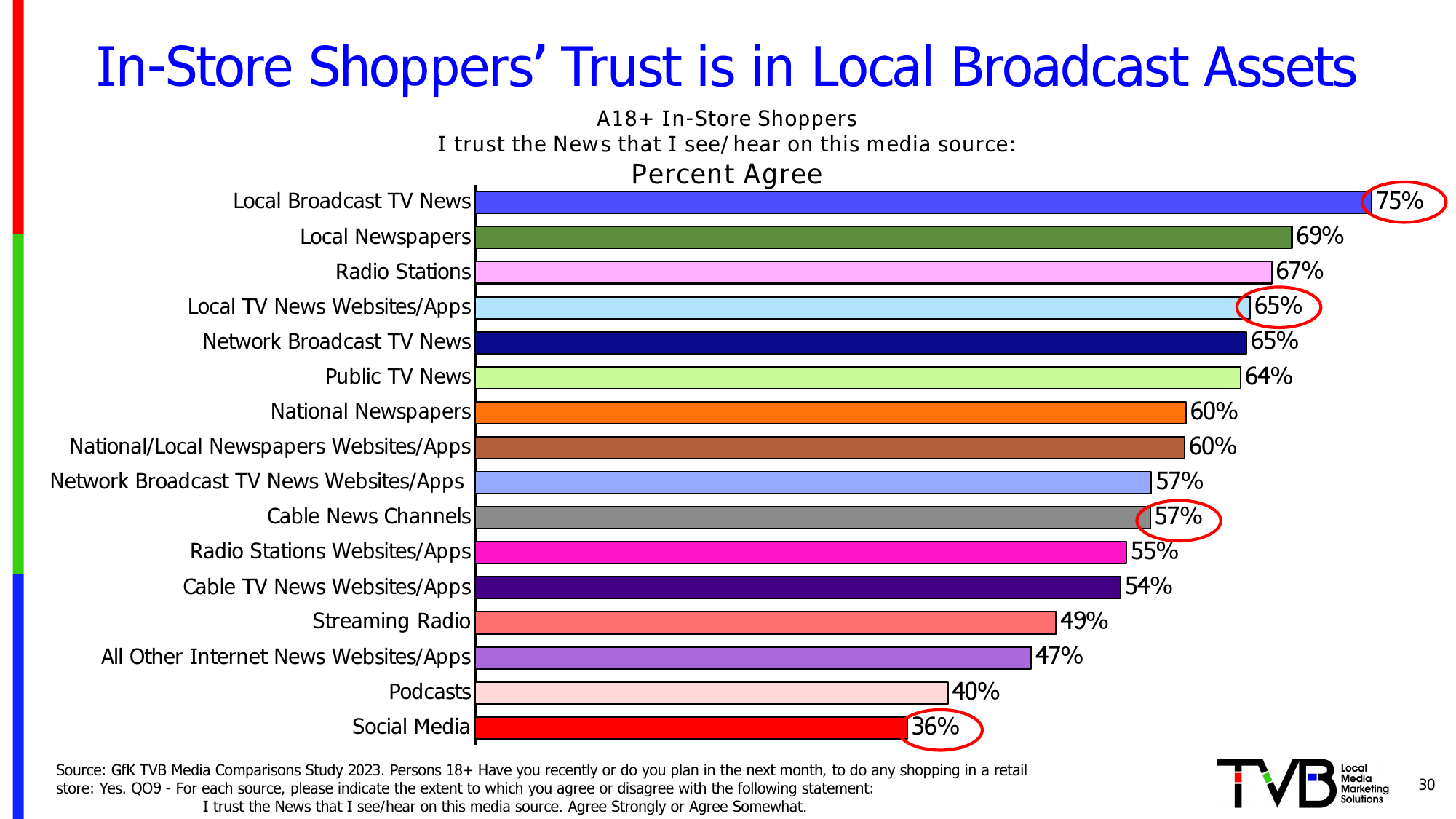

# In-Store Shoppers’ Trust is in Local Broadcast Assets
A18+ In-Store Shoppers
I trust the News that I see/hear on this media source:
Percent Agree

### Chart

| Category | A18+ |
|---|---|
| Local Broadcast TV News | 0.753 |
| Local Newspapers | 0.686 |
| Radio Stations | 0.669 |
| Local TV News Websites/Apps | 0.651 |
| Network Broadcast TV News | 0.648 |
| Public TV News | 0.643 |
| National Newspapers | 0.597 |
| National/Local Newspapers Websites/Apps | 0.596 |
| Network Broadcast TV News Websites/Apps  | 0.568 |
| Cable News Channels | 0.567 |
| Radio Stations Websites/Apps | 0.547 |
| Cable TV News Websites/Apps | 0.542 |
| Streaming Radio | 0.488 |
| All Other Internet News Websites/Apps | 0.467 |
| Podcasts | 0.397 |
| Social Media | 0.363 |

Source: GfK TVB Media Comparisons Study 2023. Persons 18+ Have you recently or do you plan in the next month, to do any shopping in a retail store: Yes. QO9 - For each source, please indicate the extent to which you agree or disagree with the following statement:                                                                     I trust the News that I see/hear on this media source. Agree Strongly or Agree Somewhat.
30